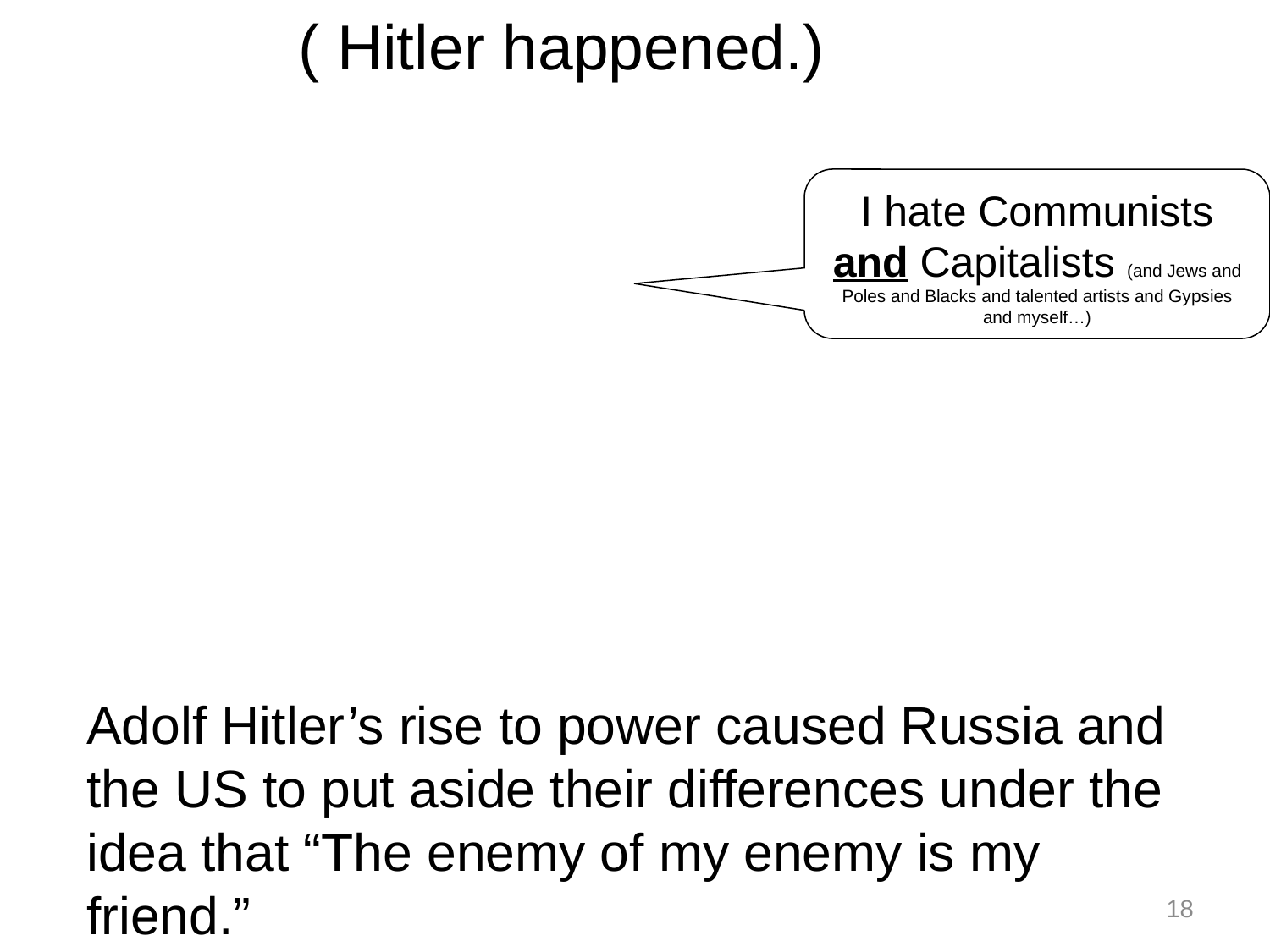

( Hitler happened.)

I hate Communists and Capitalists (and Jews and Poles and Blacks and talented artists and Gypsies and myself…)
Adolf Hitler’s rise to power caused Russia and the US to put aside their differences under the idea that “The enemy of my enemy is my friend.”
18